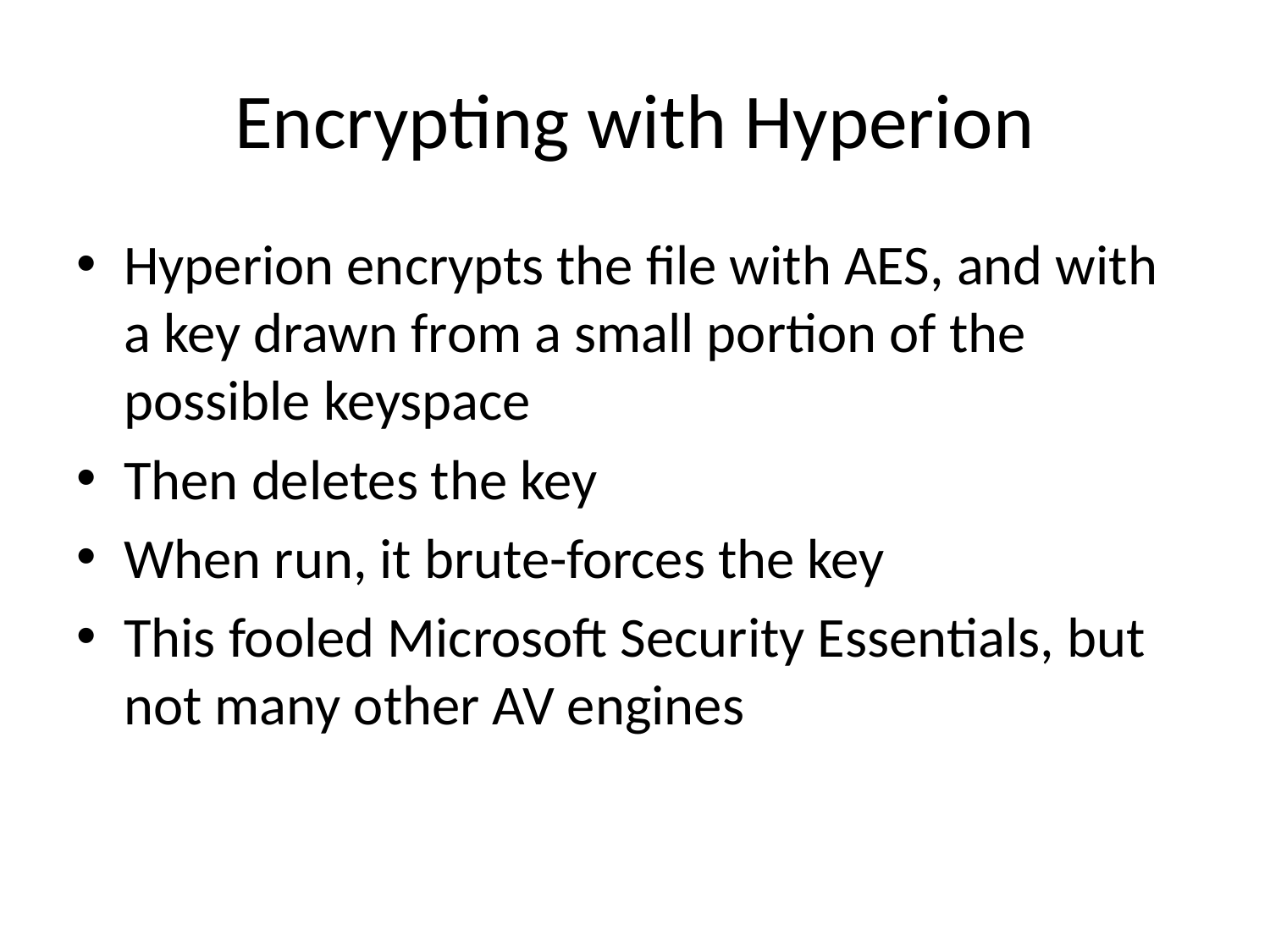

# Encrypting with Hyperion
Hyperion encrypts the file with AES, and with a key drawn from a small portion of the possible keyspace
Then deletes the key
When run, it brute-forces the key
This fooled Microsoft Security Essentials, but not many other AV engines